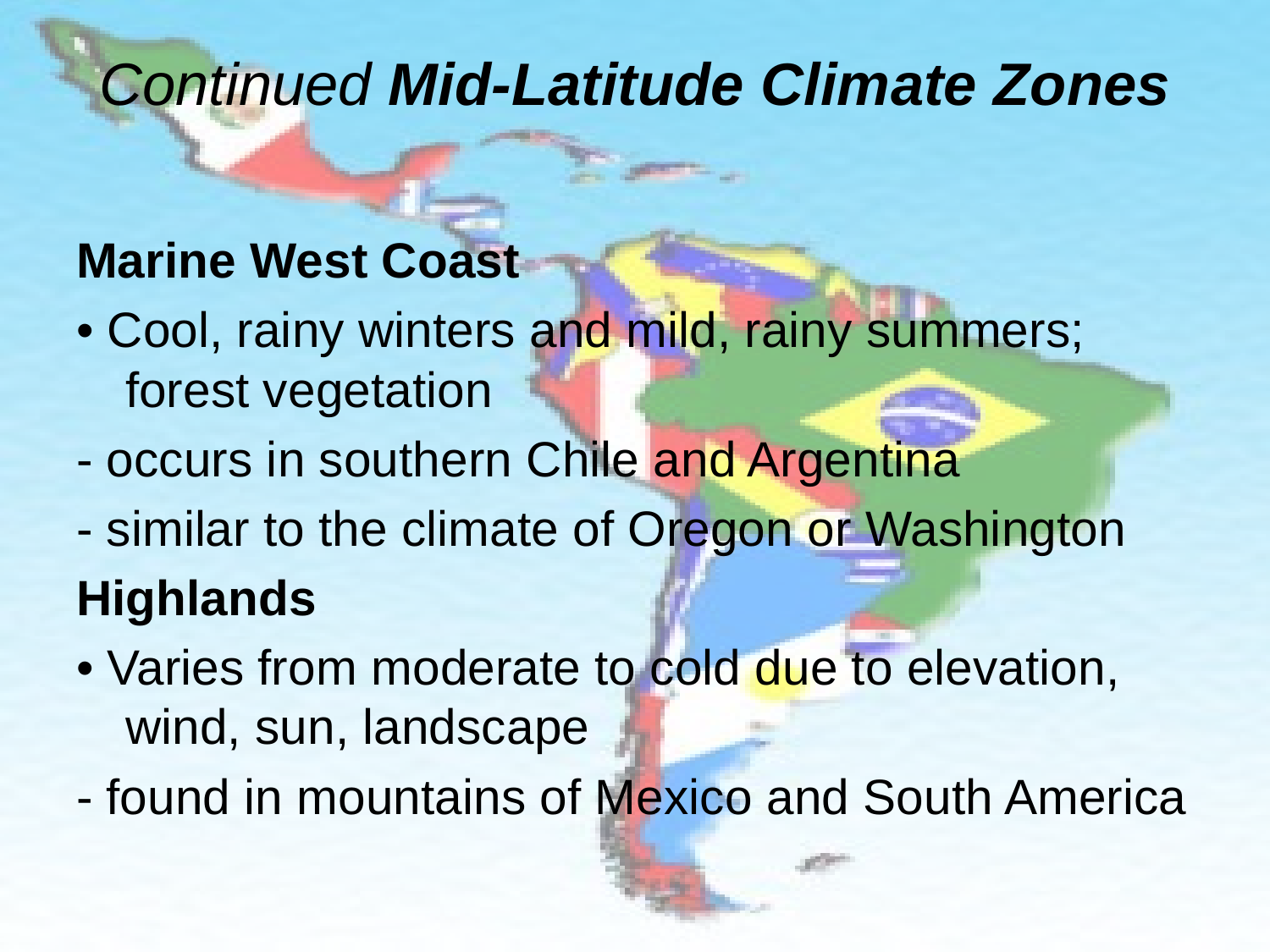

# Continued Mid-Latitude Climate Zones
Marine West Coast
• Cool, rainy winters and mild, rainy summers; forest vegetation
- occurs in southern Chile and Argentina
- similar to the climate of Oregon or Washington
Highlands
• Varies from moderate to cold due to elevation, wind, sun, landscape
- found in mountains of Mexico and South America